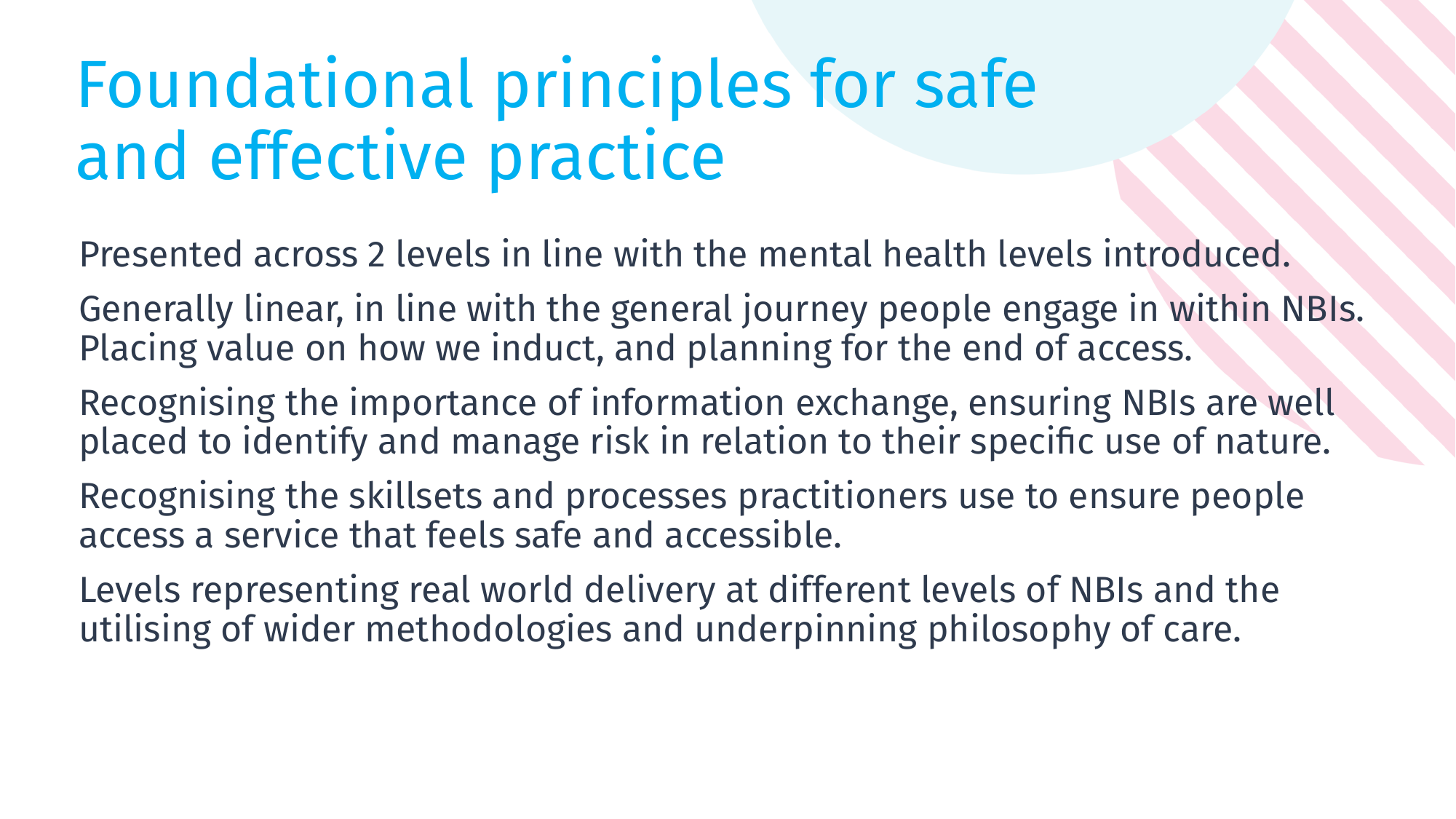

# Foundational principles for safe and effective practice

Presented across 2 levels in line with the mental health levels introduced.
Generally linear, in line with the general journey people engage in within NBIs. Placing value on how we induct, and planning for the end of access.
Recognising the importance of information exchange, ensuring NBIs are well placed to identify and manage risk in relation to their specific use of nature.
Recognising the skillsets and processes practitioners use to ensure people access a service that feels safe and accessible.
Levels representing real world delivery at different levels of NBIs and the utilising of wider methodologies and underpinning philosophy of care.